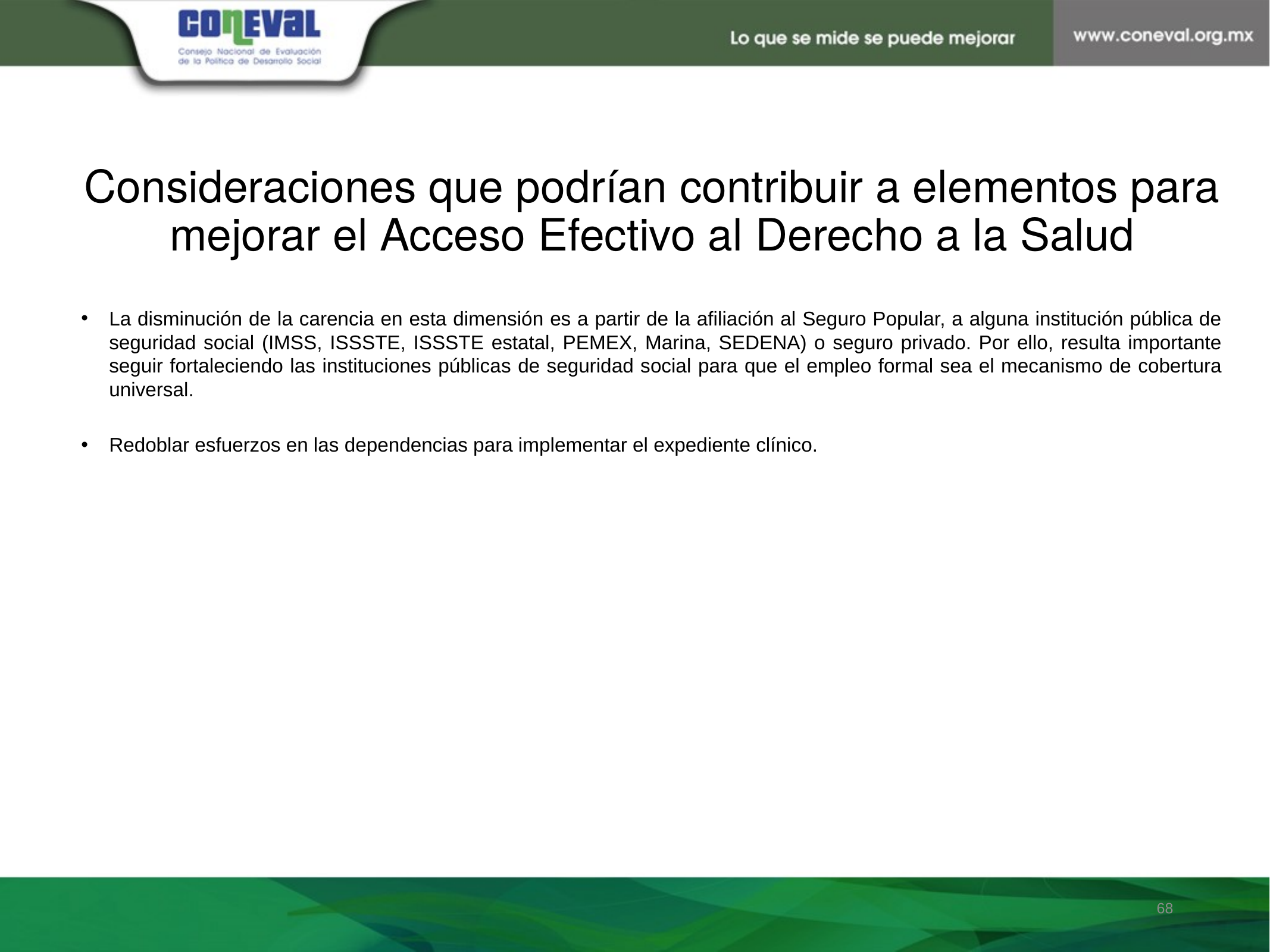

# Consideraciones que podrían contribuir a elementos para mejorar el Acceso Efectivo al Derecho a la Salud
La disminución de la carencia en esta dimensión es a partir de la afiliación al Seguro Popular, a alguna institución pública de seguridad social (IMSS, ISSSTE, ISSSTE estatal, PEMEX, Marina, SEDENA) o seguro privado. Por ello, resulta importante seguir fortaleciendo las instituciones públicas de seguridad social para que el empleo formal sea el mecanismo de cobertura universal.

Redoblar esfuerzos en las dependencias para implementar el expediente clínico.
68